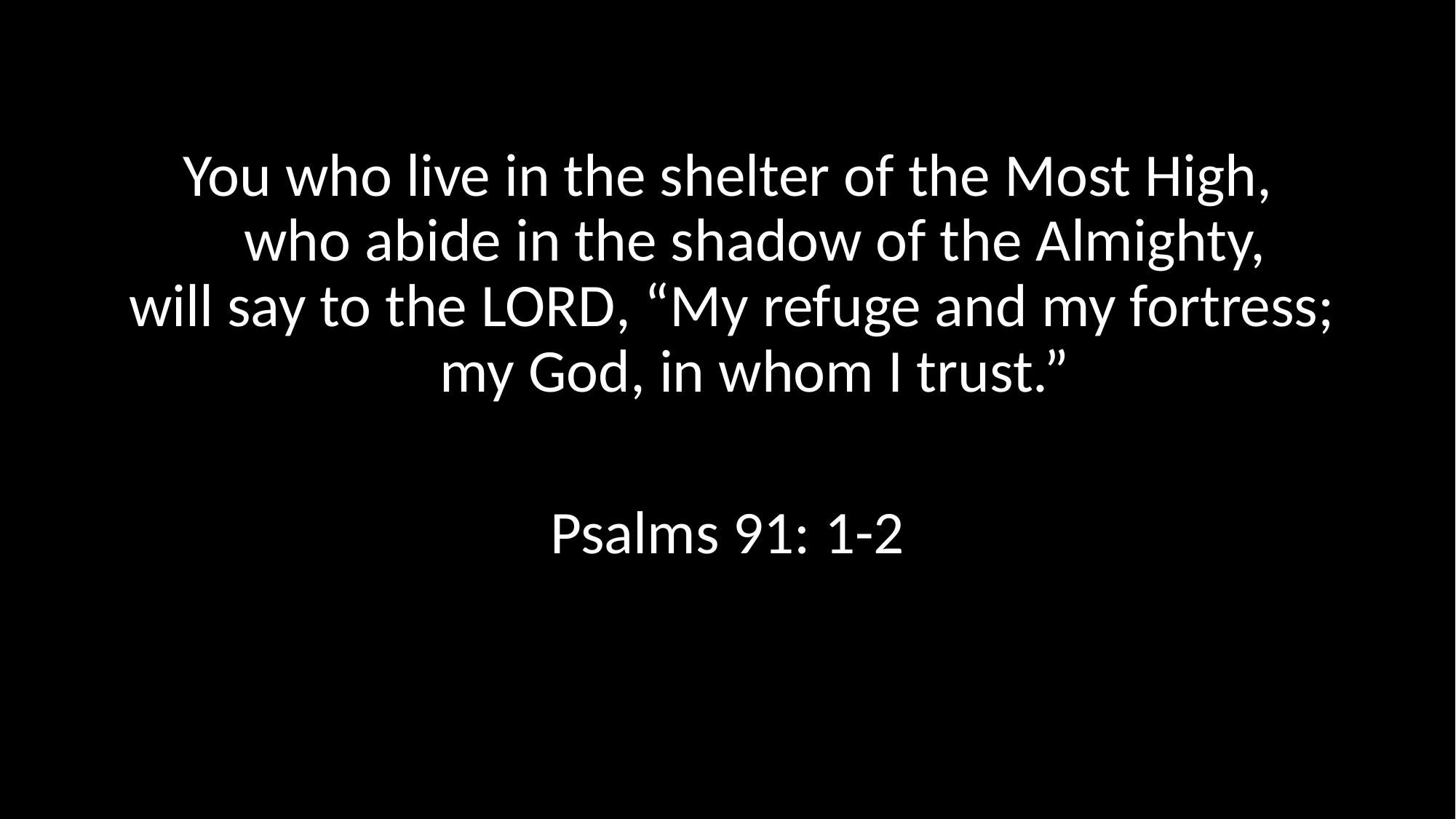

You who live in the shelter of the Most High,
    who abide in the shadow of the Almighty,
 will say to the Lord, “My refuge and my fortress;
    my God, in whom I trust.”

Psalms 91: 1-2